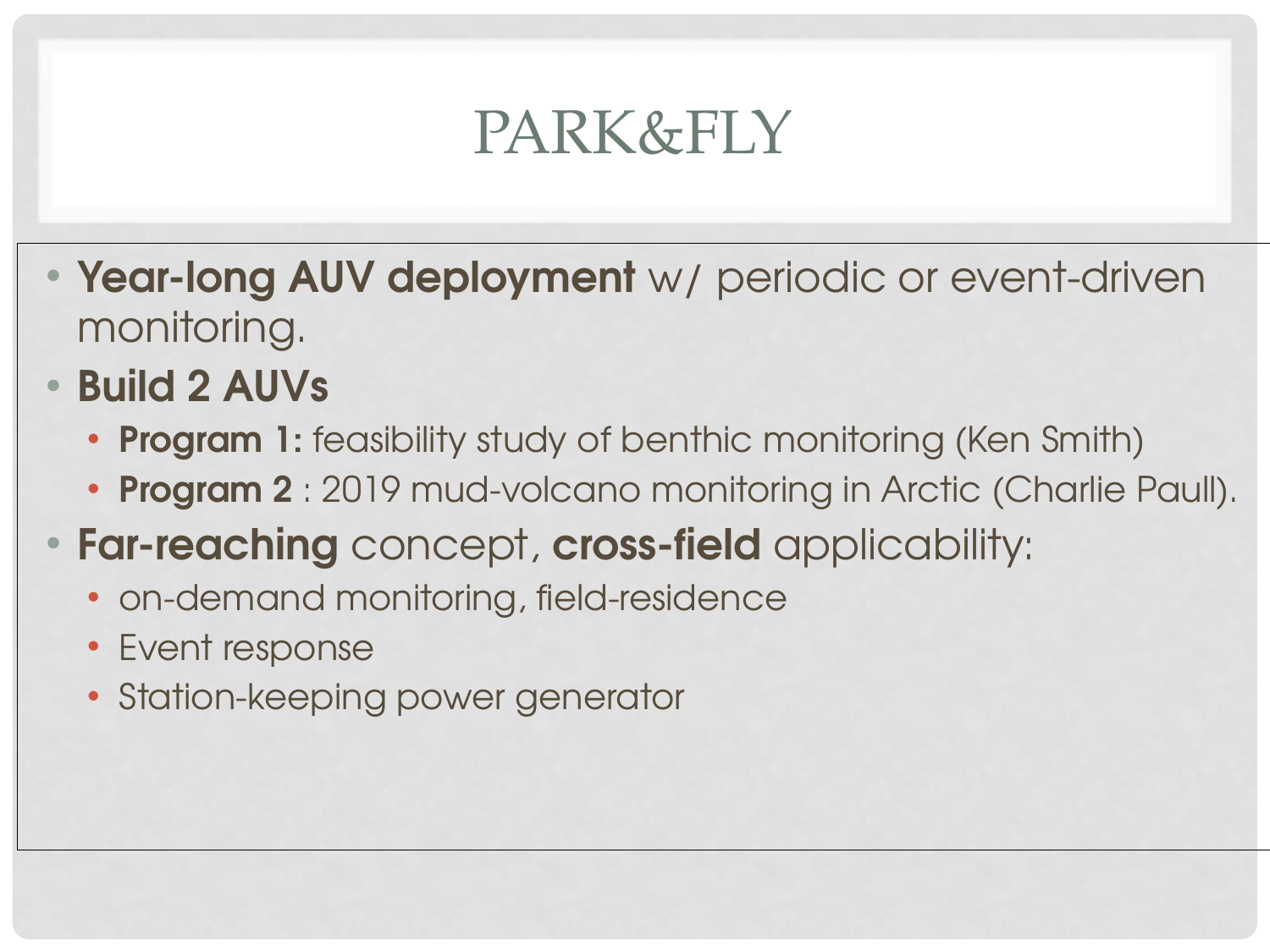

# Park&Fly
Year-long AUV deployment w/ periodic or event-driven monitoring.
Build 2 AUVs
Program 1: feasibility study of benthic monitoring (Ken Smith)
Program 2 : 2019 mud-volcano monitoring in Arctic (Charlie Paull).
Far-reaching concept, cross-field applicability:
on-demand monitoring, field-residence
Event response
Station-keeping power generator